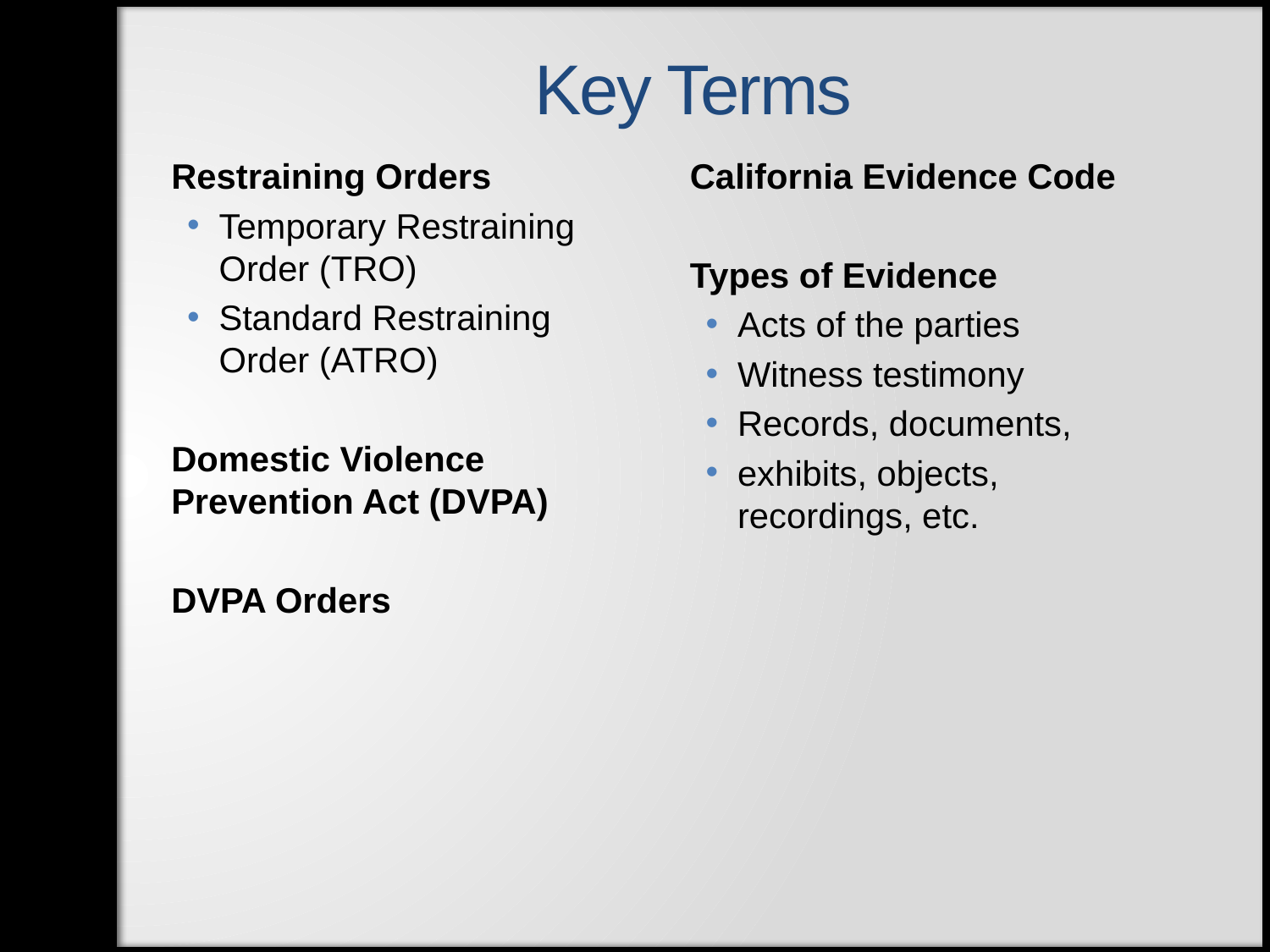

# Key Terms
Restraining Orders
Temporary Restraining Order (TRO)
Standard Restraining Order (ATRO)

Domestic Violence Prevention Act (DVPA)

DVPA Orders

California Evidence Code

Types of Evidence
Acts of the parties
Witness testimony
Records, documents,
exhibits, objects, 	recordings, etc.